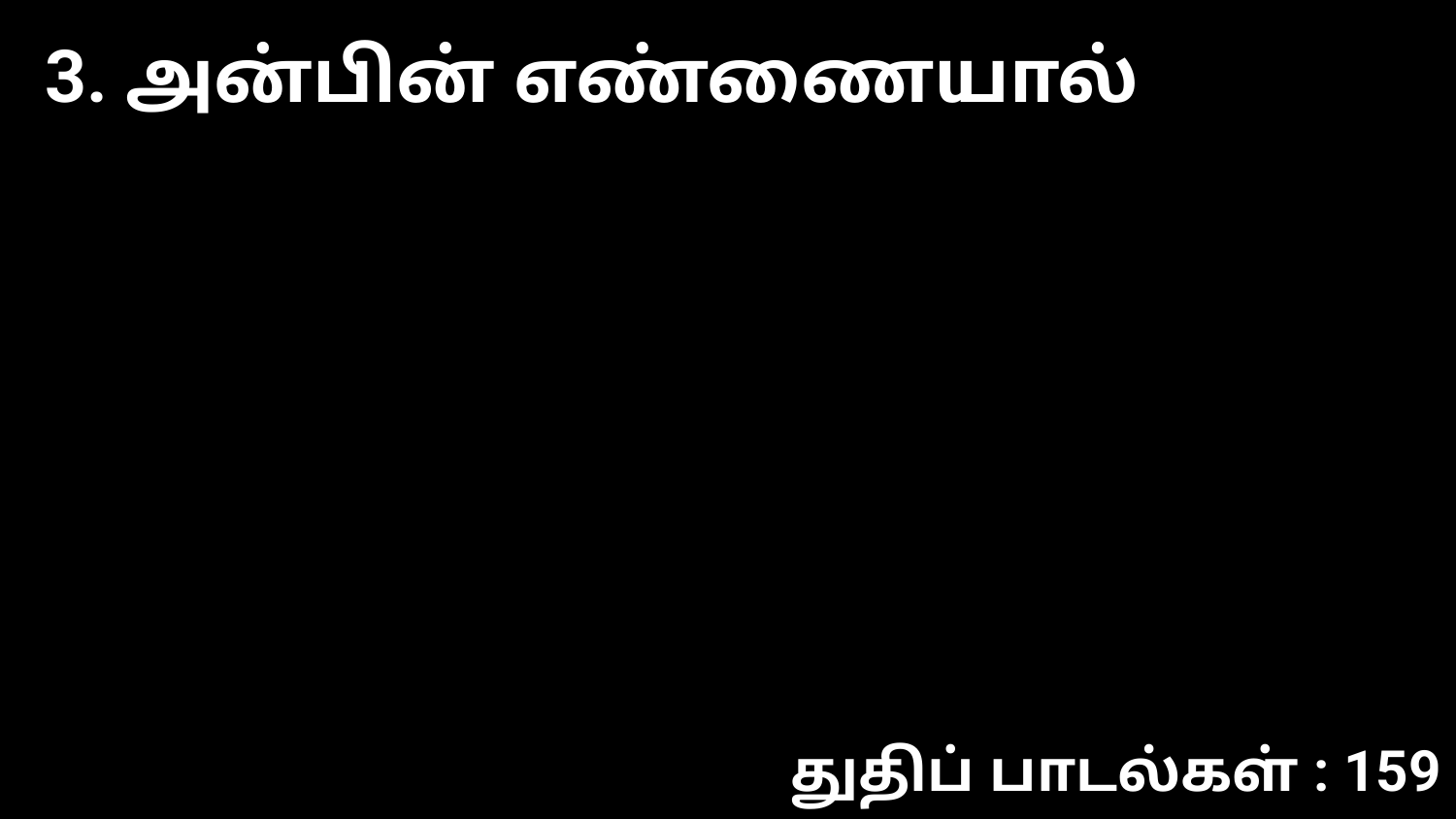

3. அன்பின் எண்ணையால்
துதிப் பாடல்கள் : 159